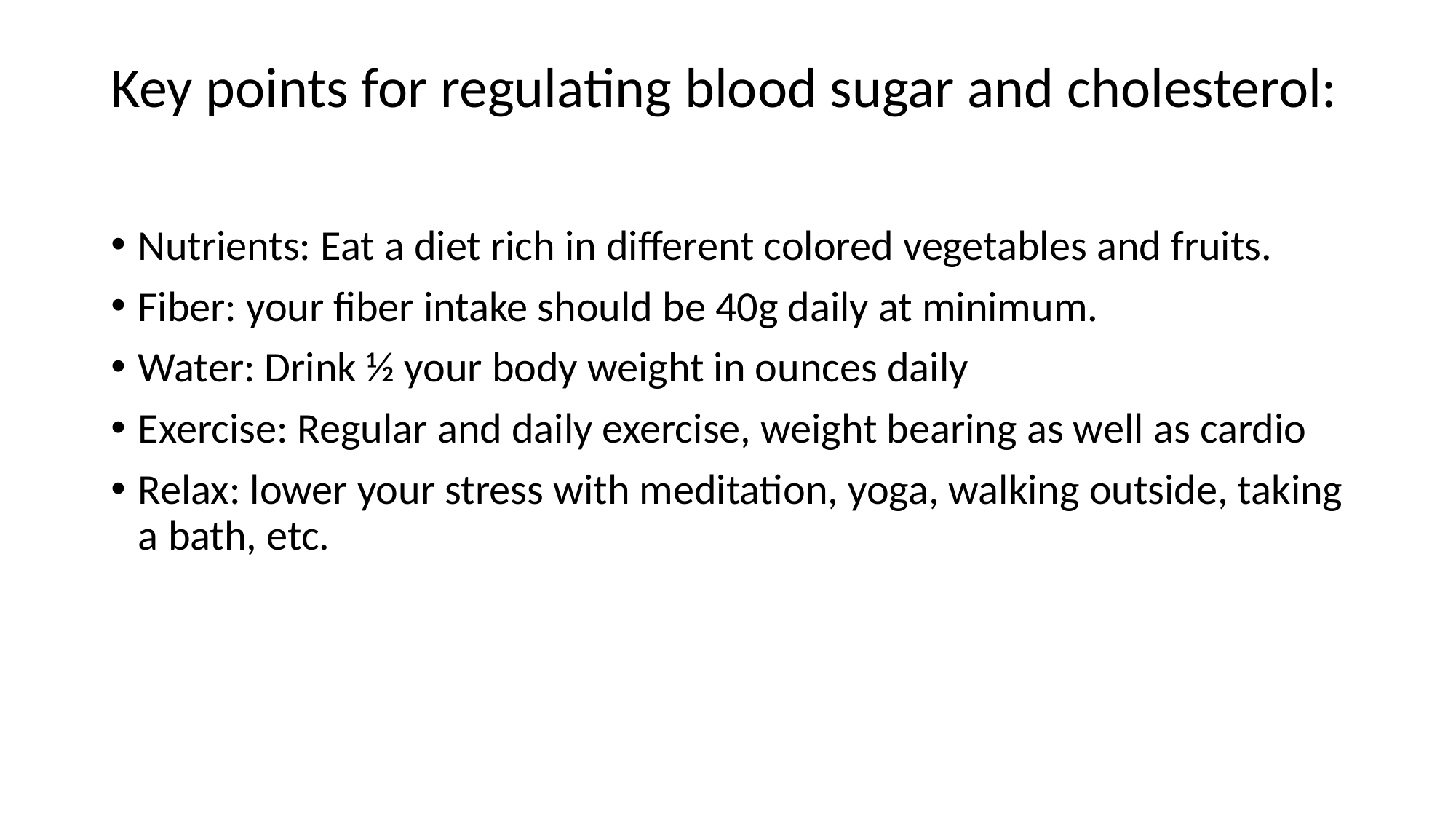

# Key points for regulating blood sugar and cholesterol:
Nutrients: Eat a diet rich in different colored vegetables and fruits.
Fiber: your fiber intake should be 40g daily at minimum.
Water: Drink ½ your body weight in ounces daily
Exercise: Regular and daily exercise, weight bearing as well as cardio
Relax: lower your stress with meditation, yoga, walking outside, taking a bath, etc.